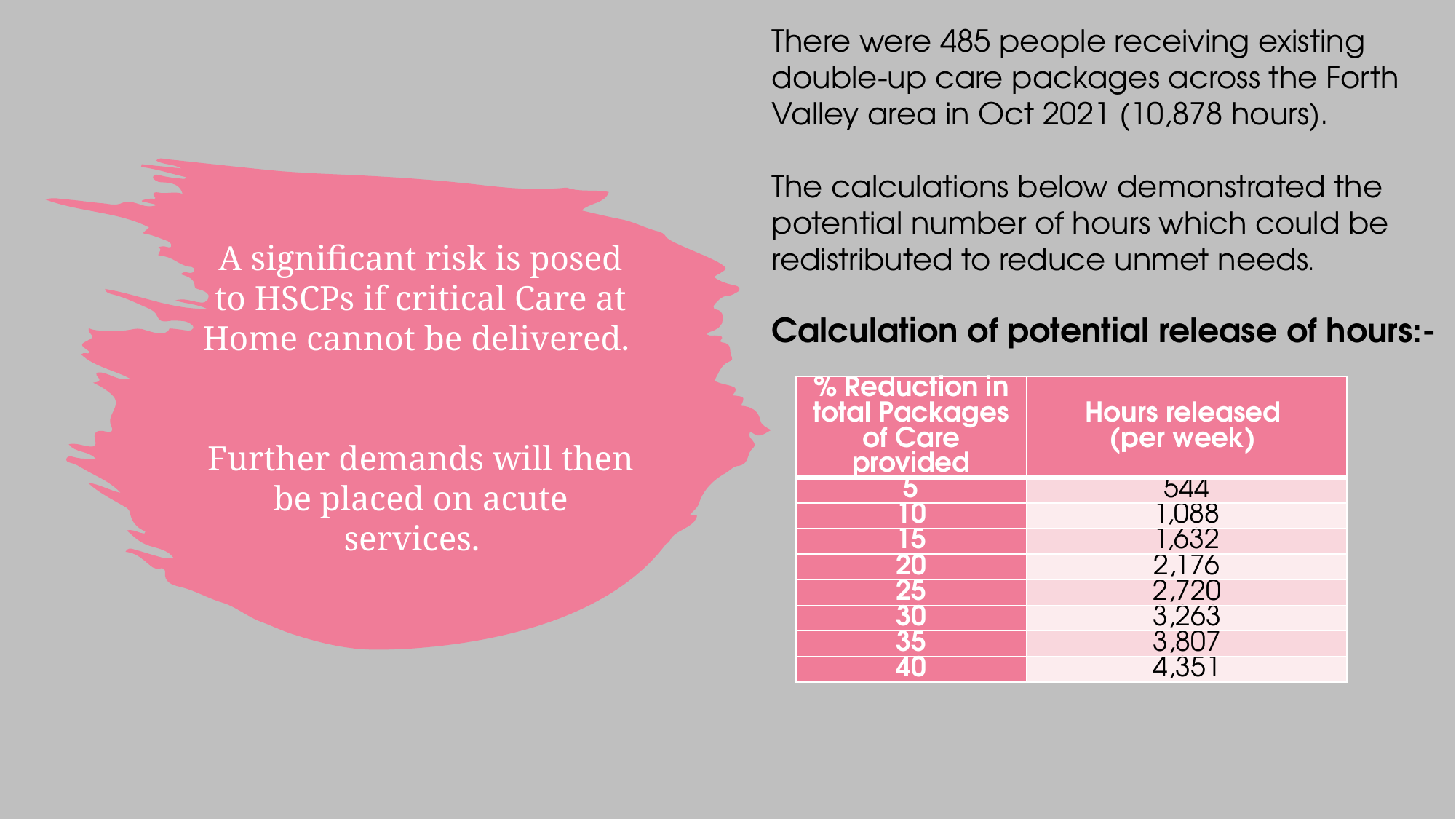

There were 485 people receiving existing double-up care packages across the Forth Valley area in Oct 2021 (10,878 hours).

The calculations below demonstrated the potential number of hours which could be redistributed to reduce unmet needs.

Calculation of potential release of hours:-

# A significant risk is posed to HSCPs if critical Care at Home cannot be delivered.  Further demands will then be placed on acute services.
| % Reduction in total Packages of Care provided | Hours released (per week) |
| --- | --- |
| 5 | 544 |
| 10 | 1,088 |
| 15 | 1,632 |
| 20 | 2,176 |
| 25 | 2,720 |
| 30 | 3,263 |
| 35 | 3,807 |
| 40 | 4,351 |